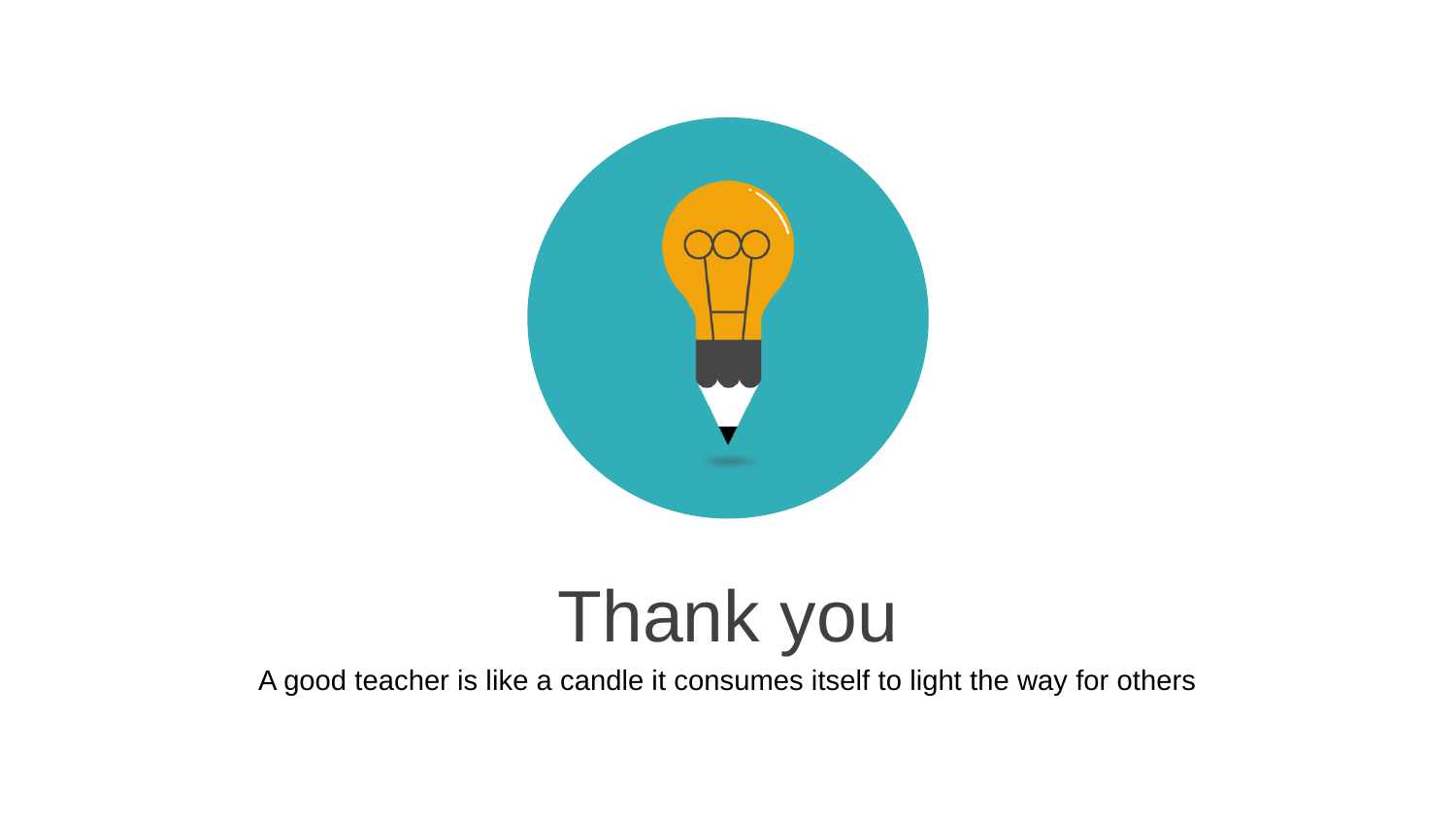

Thank you
A good teacher is like a candle it consumes itself to light the way for others